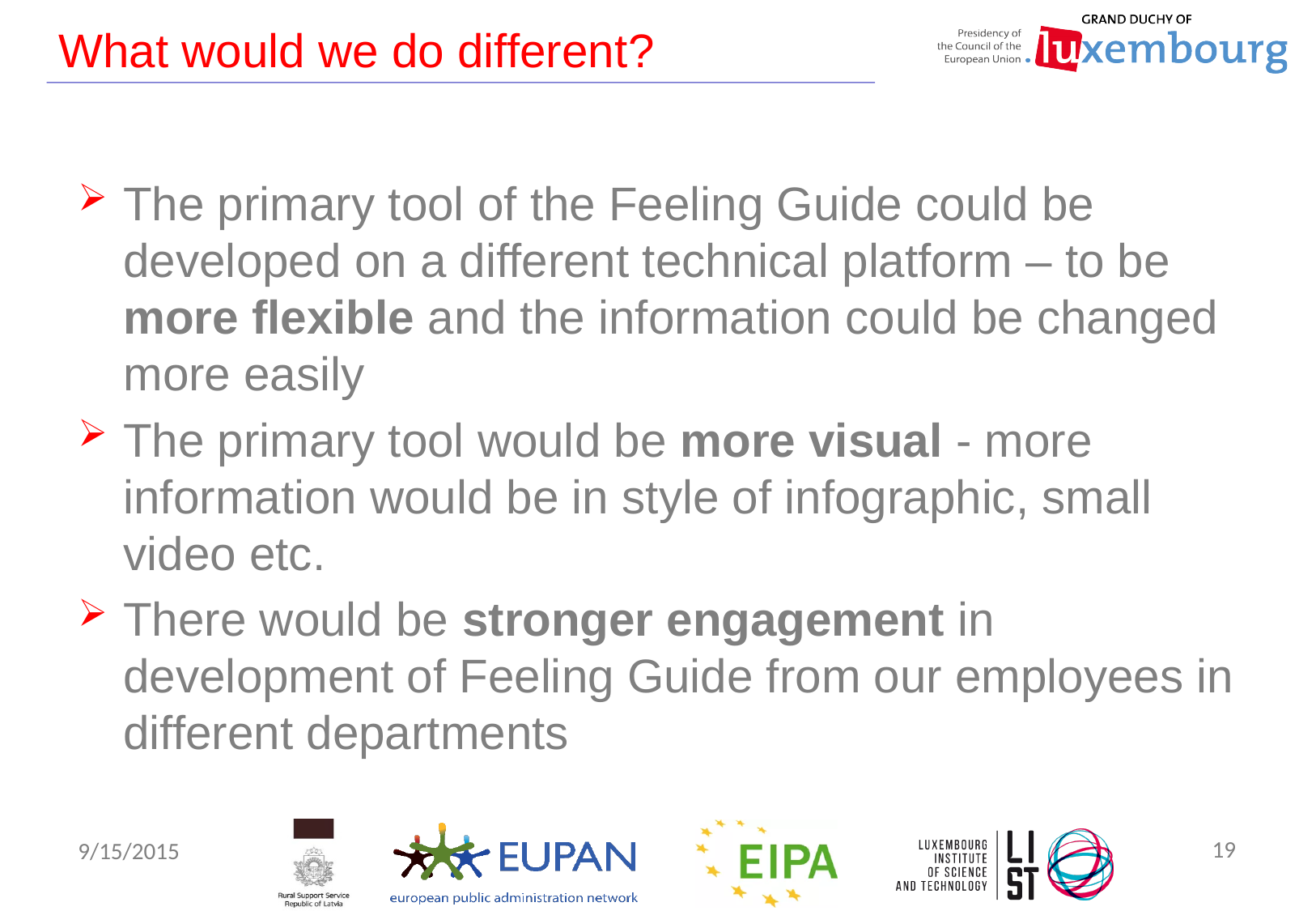

# What would we do different?
The primary tool of the Feeling Guide could be developed on a different technical platform – to be more flexible and the information could be changed more easily
The primary tool would be more visual - more information would be in style of infographic, small video etc.
There would be stronger engagement in development of Feeling Guide from our employees in different departments
19
9/15/2015